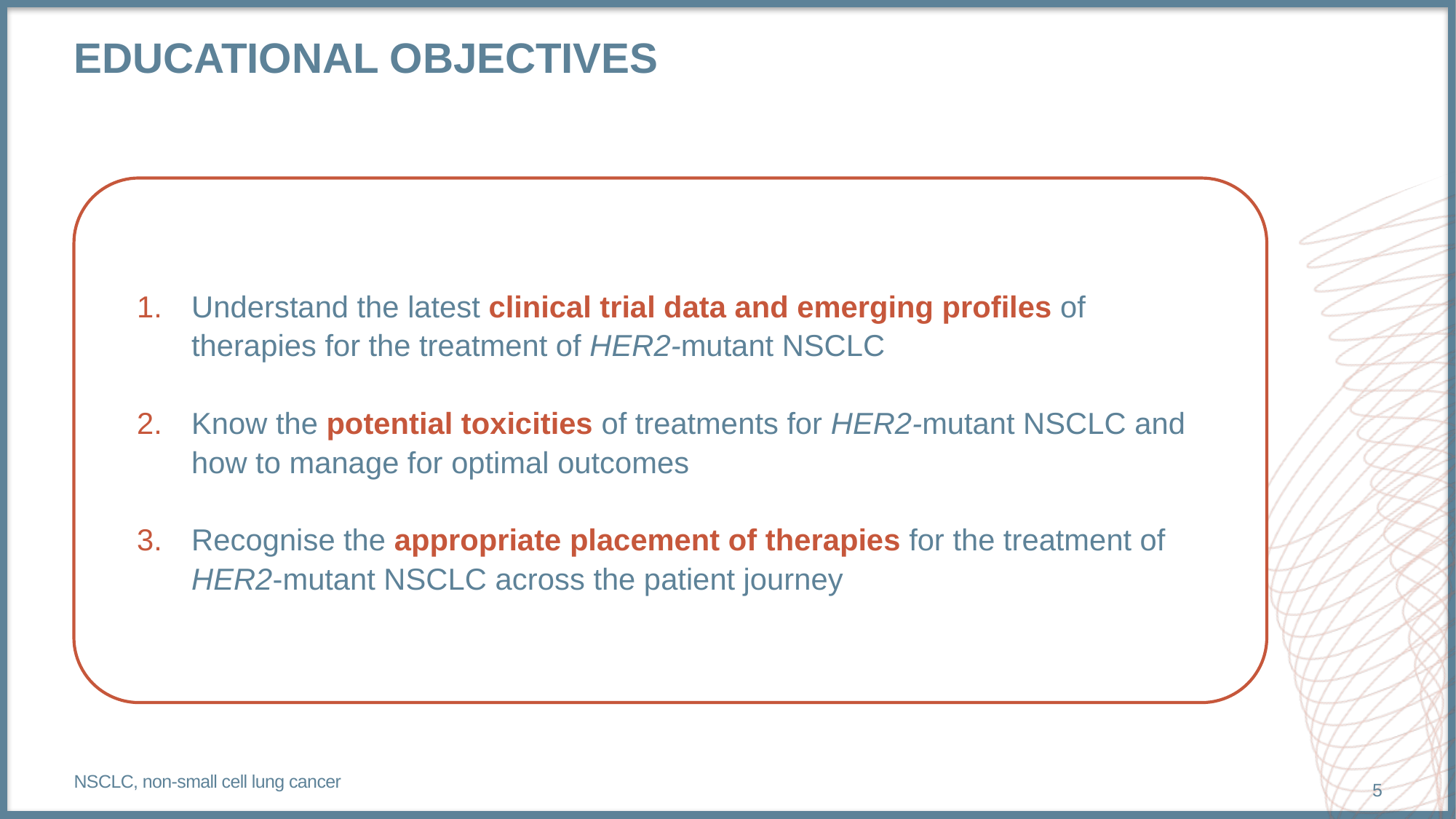

# educational objectives
Understand the latest clinical trial data and emerging profiles of therapies for the treatment of HER2-mutant NSCLC

Know the potential toxicities of treatments for HER2-mutant NSCLC and how to manage for optimal outcomes

Recognise the appropriate placement of therapies for the treatment of HER2-mutant NSCLC across the patient journey

NSCLC, non-small cell lung cancer
5